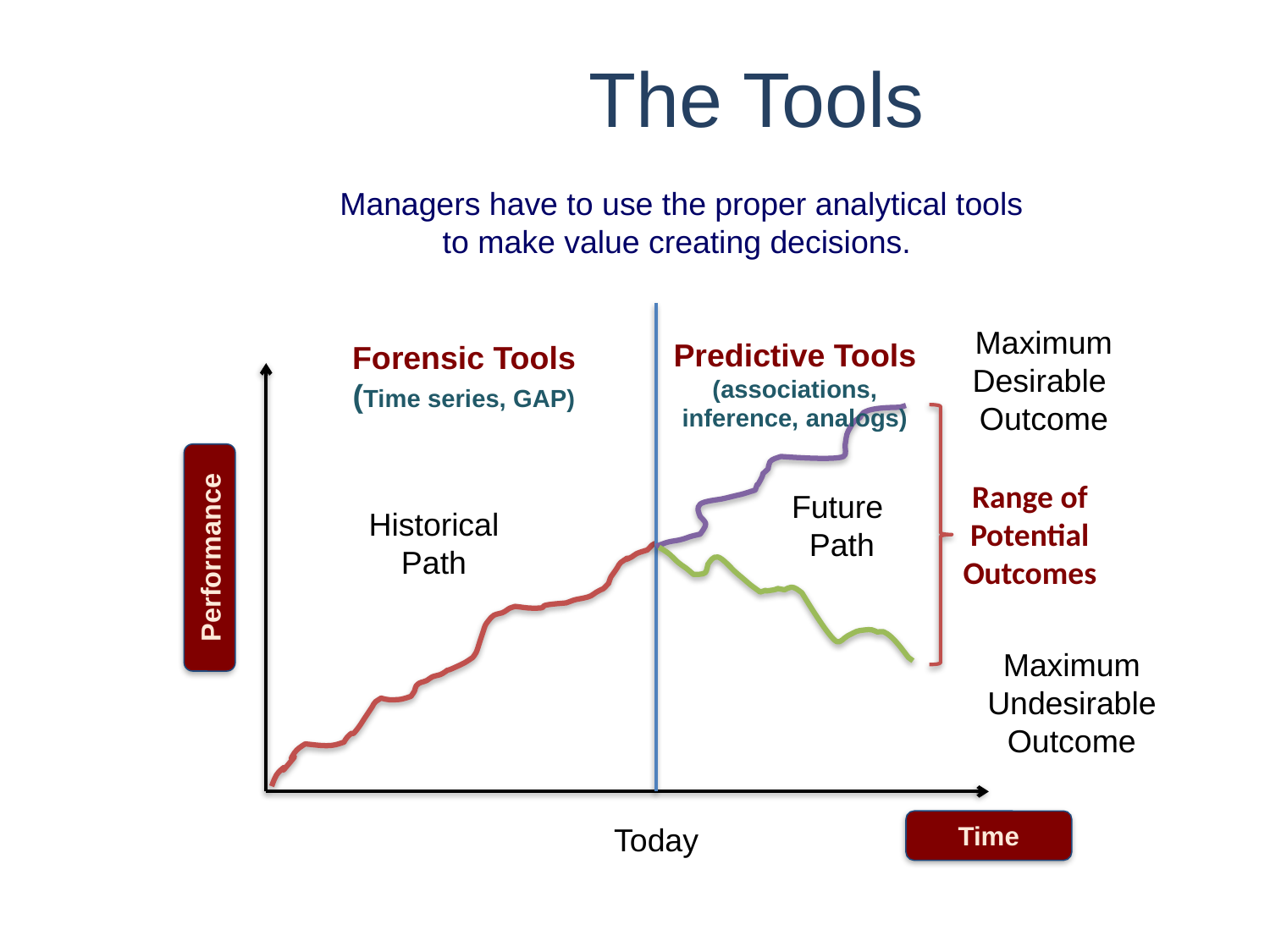

# The Tools
Managers have to use the proper analytical tools to make value creating decisions.
Maximum
Desirable  Outcome
Predictive Tools
(associations, inference, analogs)
Forensic Tools
(Time series, GAP)

Range of Potential Outcomes
Future
 Path
Historical
Path
Performance

Maximum Undesirable
Outcome
Time
Today